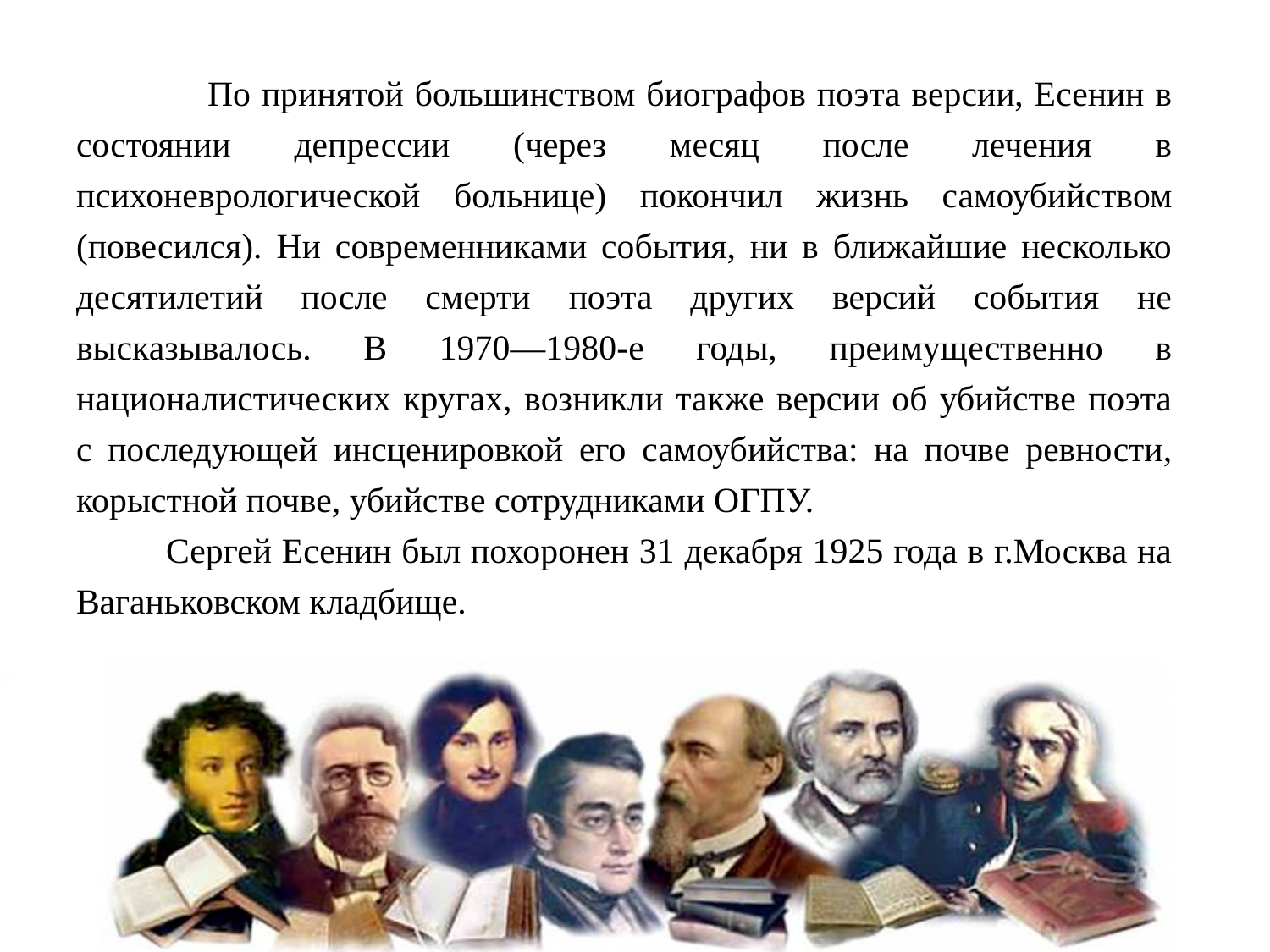

По принятой большинством биографов поэта версии, Есенин в состоянии депрессии (через месяц после лечения в психоневрологической больнице) покончил жизнь самоубийством (повесился). Ни современниками события, ни в ближайшие несколько десятилетий после смерти поэта других версий события не высказывалось. В 1970—1980-е годы, преимущественно в националистических кругах, возникли также версии об убийстве поэта с последующей инсценировкой его самоубийства: на почве ревности, корыстной почве, убийстве сотрудниками ОГПУ.
         Сергей Есенин был похоронен 31 декабря 1925 года в г.Москва на Ваганьковском кладбище.